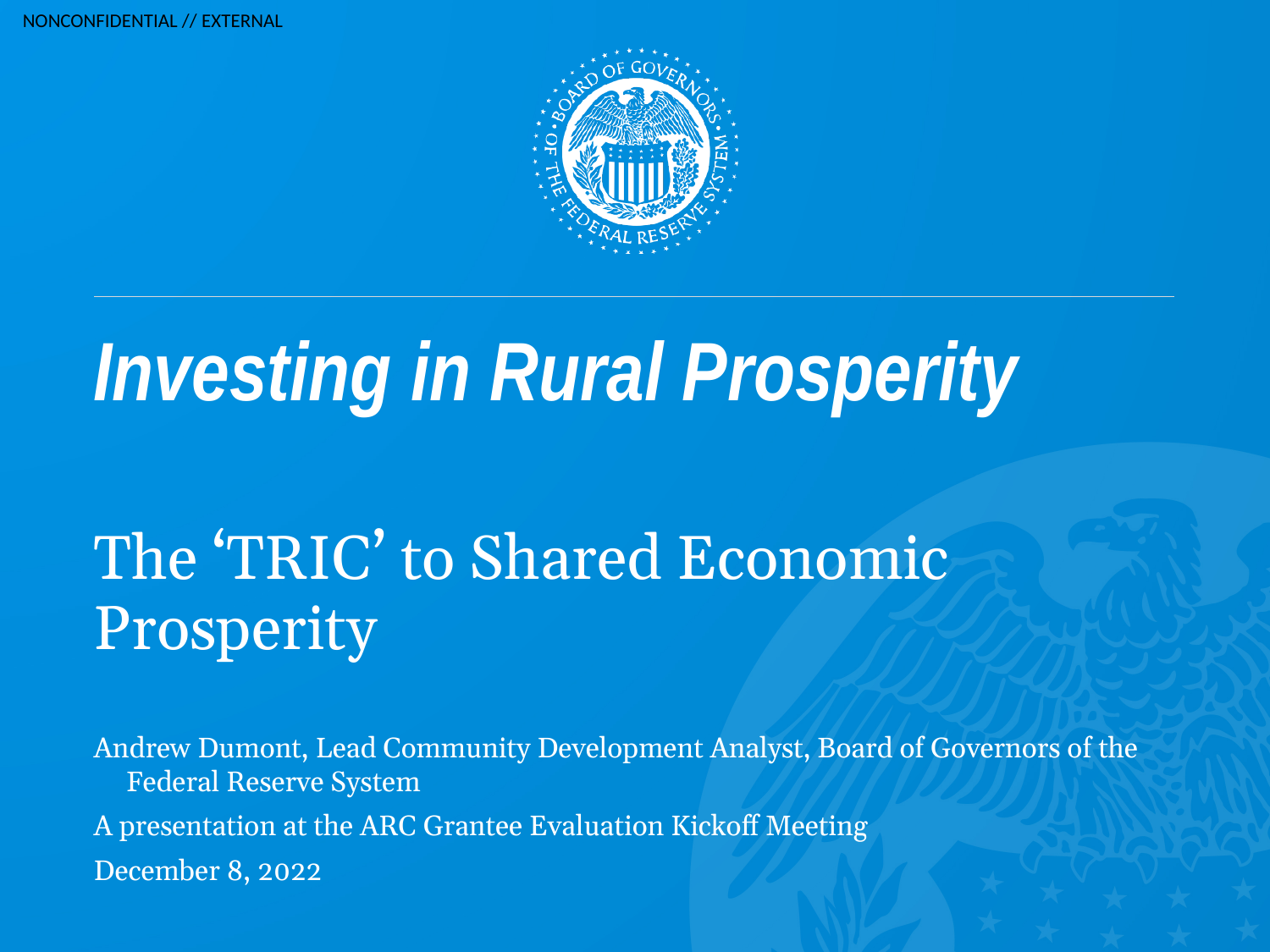

Investing in Rural Prosperity
The ‘TRIC’ to Shared Economic Prosperity
Andrew Dumont, Lead Community Development Analyst, Board of Governors of the Federal Reserve System
A presentation at the ARC Grantee Evaluation Kickoff Meeting
December 8, 2022